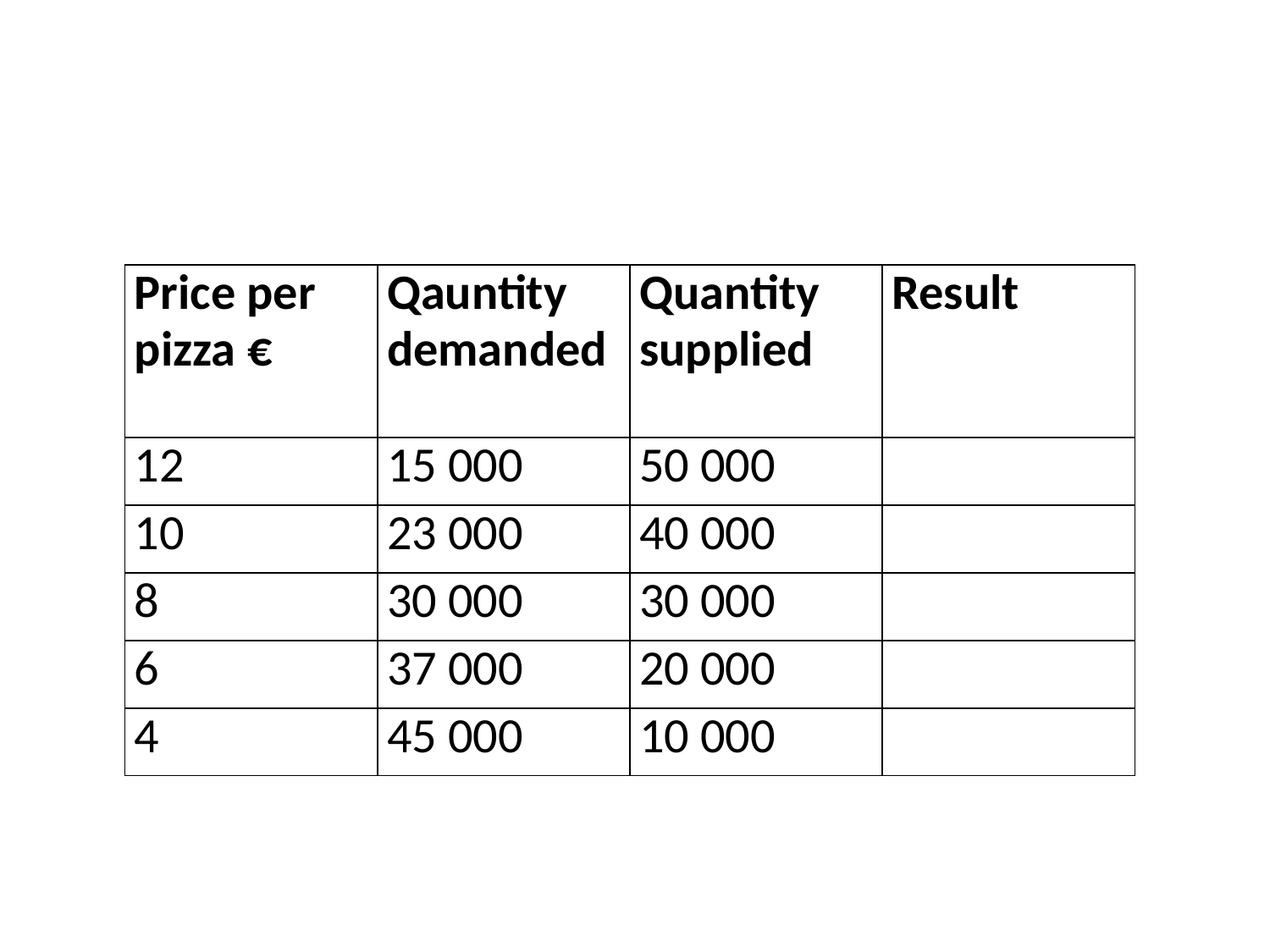

| Price per pizza € | Qauntity demanded | Quantity supplied | Result |
| --- | --- | --- | --- |
| 12 | 15 000 | 50 000 |  |
| 10 | 23 000 | 40 000 |  |
| 8 | 30 000 | 30 000 |  |
| 6 | 37 000 | 20 000 |  |
| 4 | 45 000 | 10 000 |  |